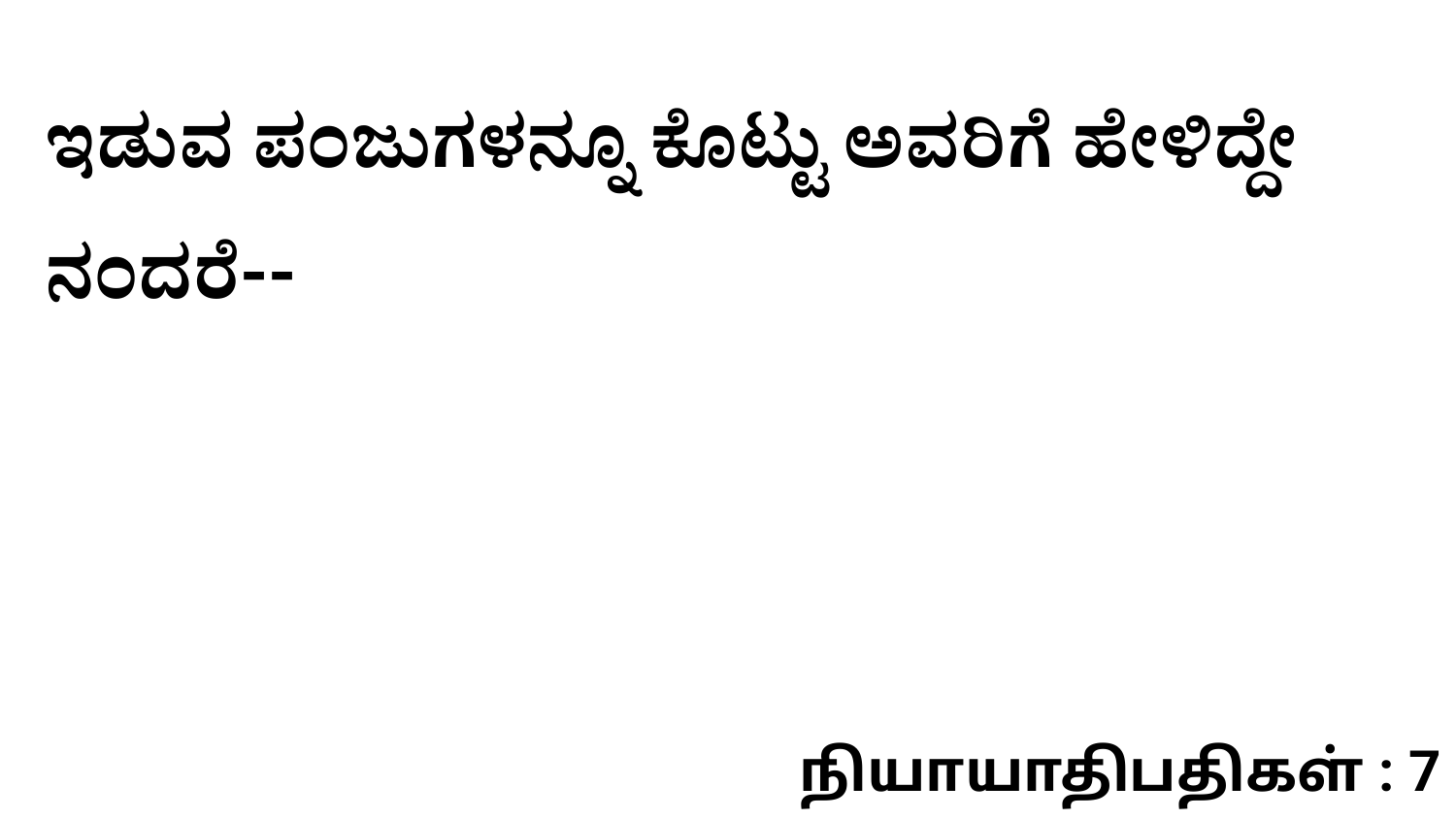

ಇಡುವ ಪಂಜುಗಳನ್ನೂ ಕೊಟ್ಟು ಅವರಿಗೆ ಹೇಳಿದ್ದೇ ನಂದರೆ--
நியாயாதிபதிகள் : 7